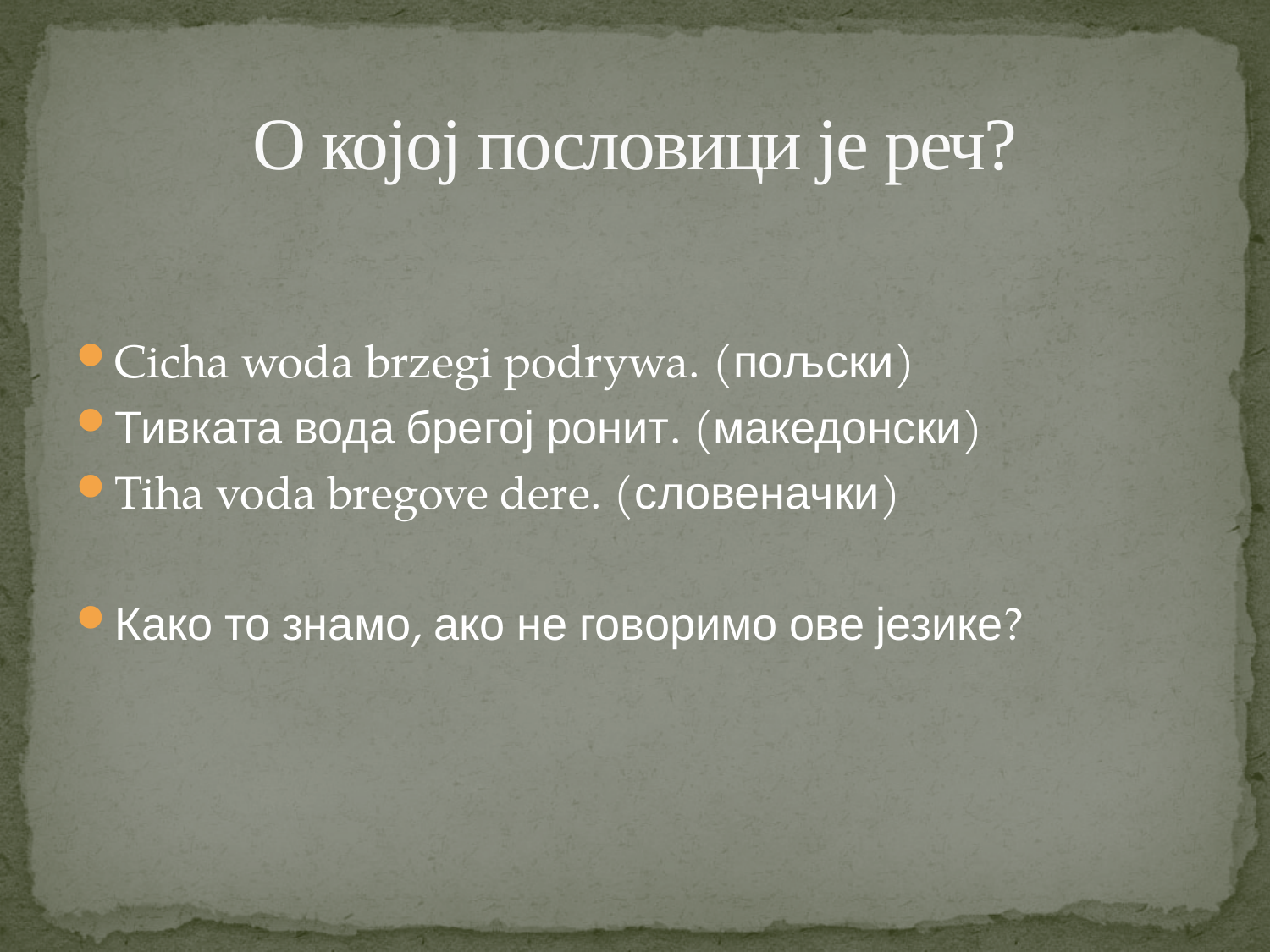

# О којој пословици је реч?
Cicha woda brzegi podrywa. (пољски)
Тивката вода брегој ронит. (македонски)
Tiha voda bregove dere. (словеначки)

Како то знамо, ако не говоримо ове језике?